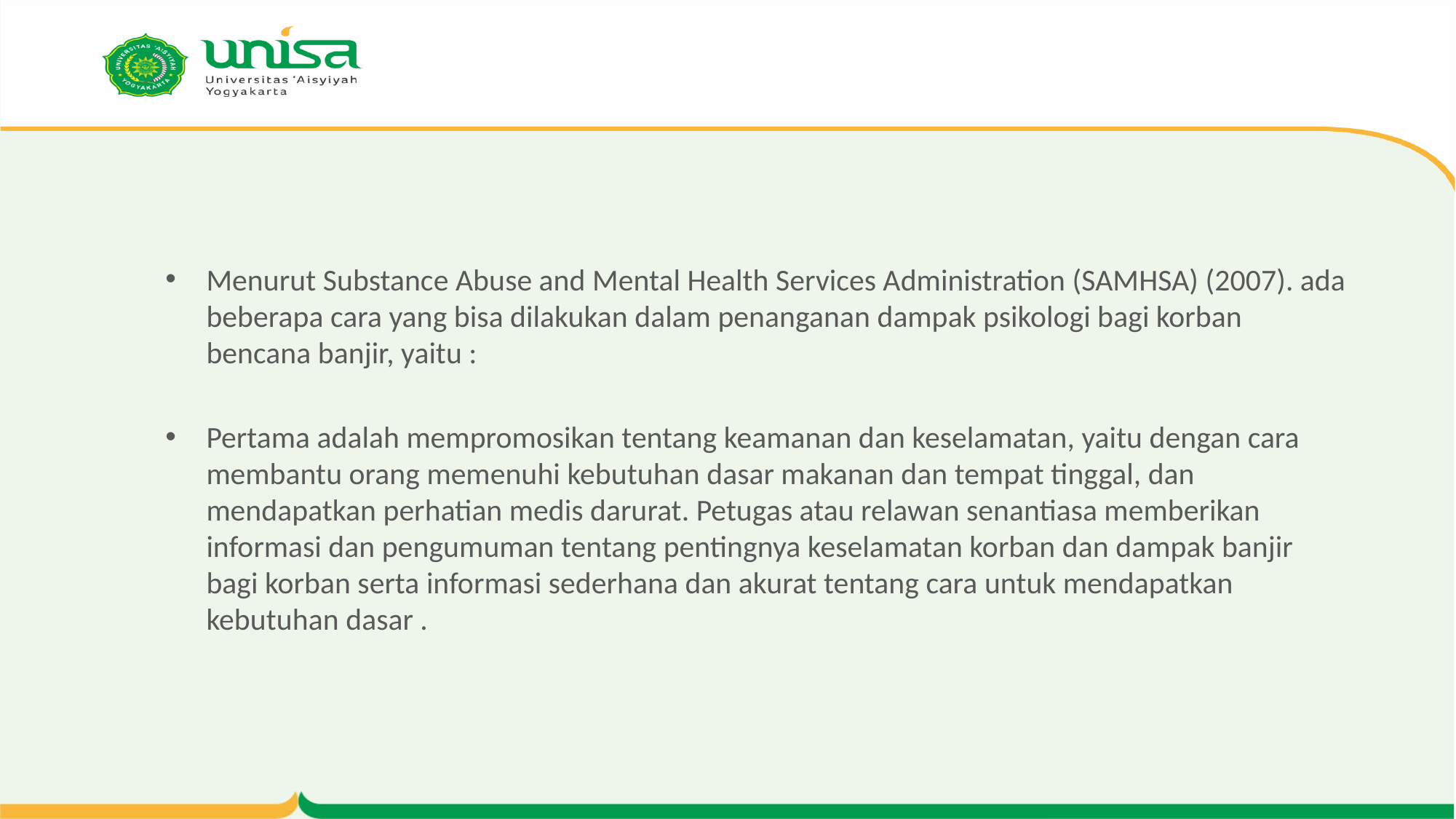

#
Menurut Substance Abuse and Mental Health Services Administration (SAMHSA) (2007). ada beberapa cara yang bisa dilakukan dalam penanganan dampak psikologi bagi korban bencana banjir, yaitu :

Pertama adalah mempromosikan tentang keamanan dan keselamatan, yaitu dengan cara membantu orang memenuhi kebutuhan dasar makanan dan tempat tinggal, dan mendapatkan perhatian medis darurat. Petugas atau relawan senantiasa memberikan informasi dan pengumuman tentang pentingnya keselamatan korban dan dampak banjir bagi korban serta informasi sederhana dan akurat tentang cara untuk mendapatkan kebutuhan dasar .